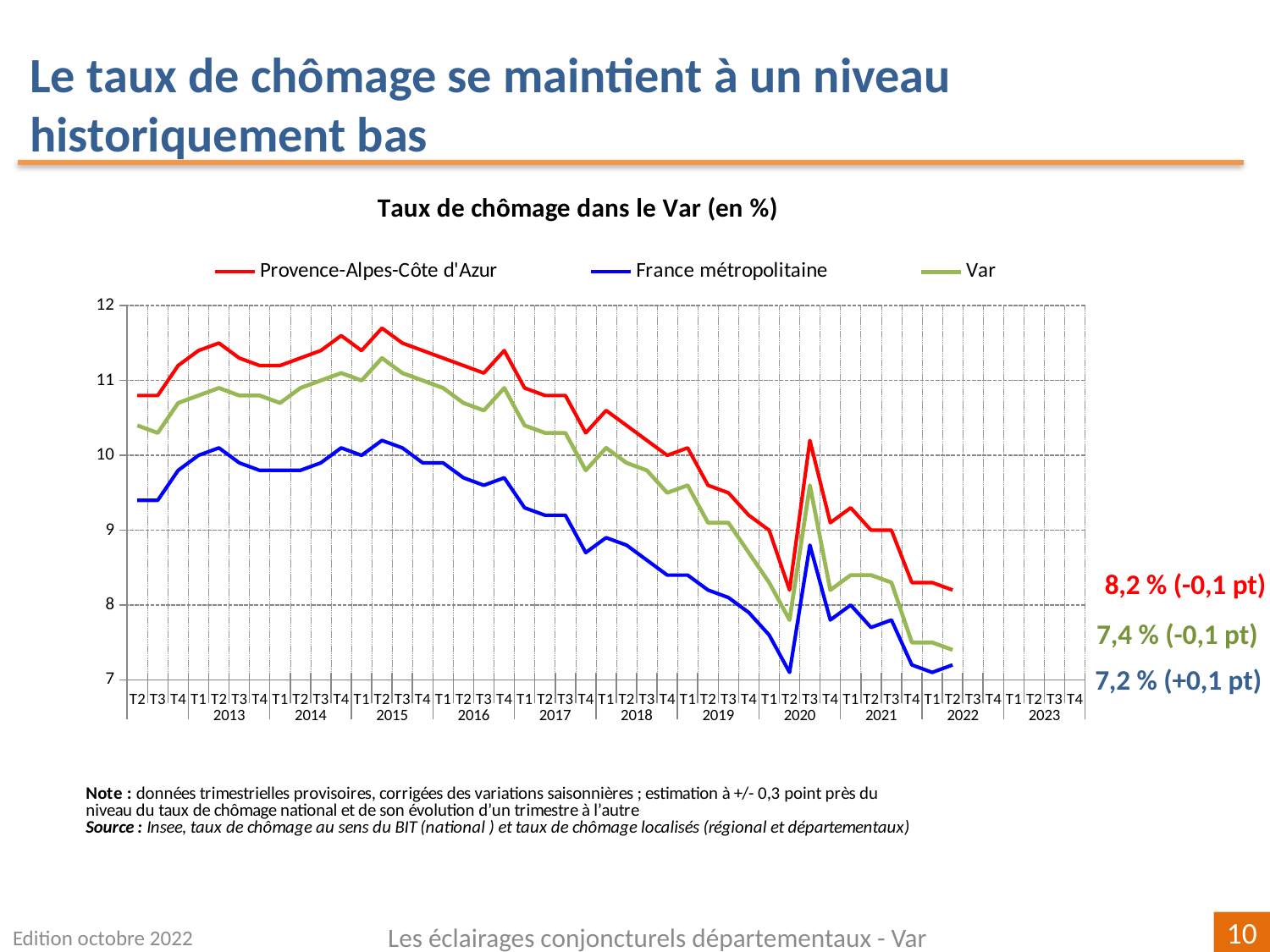

Le taux de chômage se maintient à un niveau historiquement bas

[unsupported chart]

8,2 % (-0,1 pt)
7,4 % (-0,1 pt)
7,2 % (+0,1 pt)
Edition octobre 2022
Les éclairages conjoncturels départementaux - Var
10